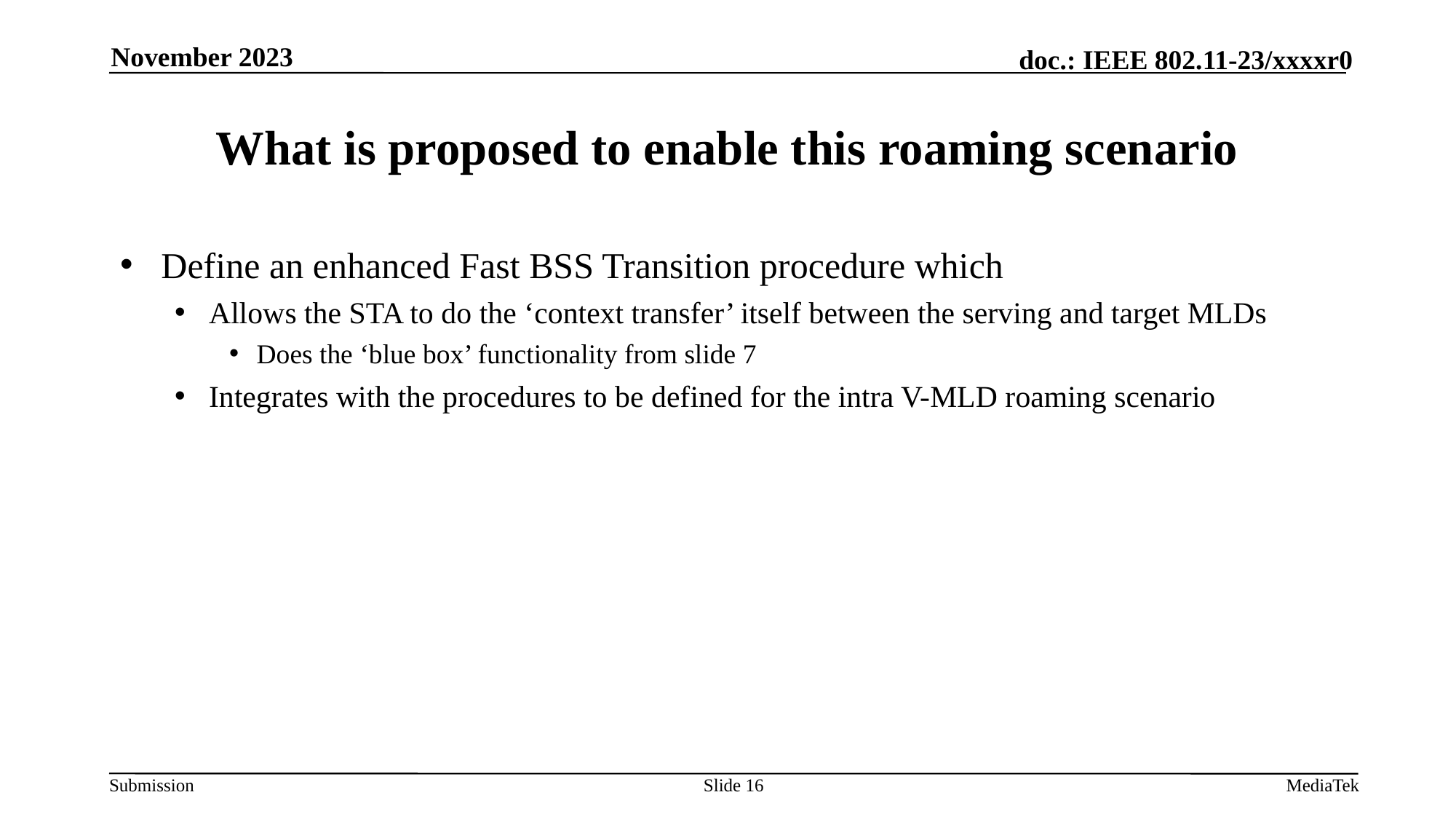

November 2023
# What is proposed to enable this roaming scenario
Define an enhanced Fast BSS Transition procedure which
Allows the STA to do the ‘context transfer’ itself between the serving and target MLDs
Does the ‘blue box’ functionality from slide 7
Integrates with the procedures to be defined for the intra V-MLD roaming scenario
Slide 16
MediaTek